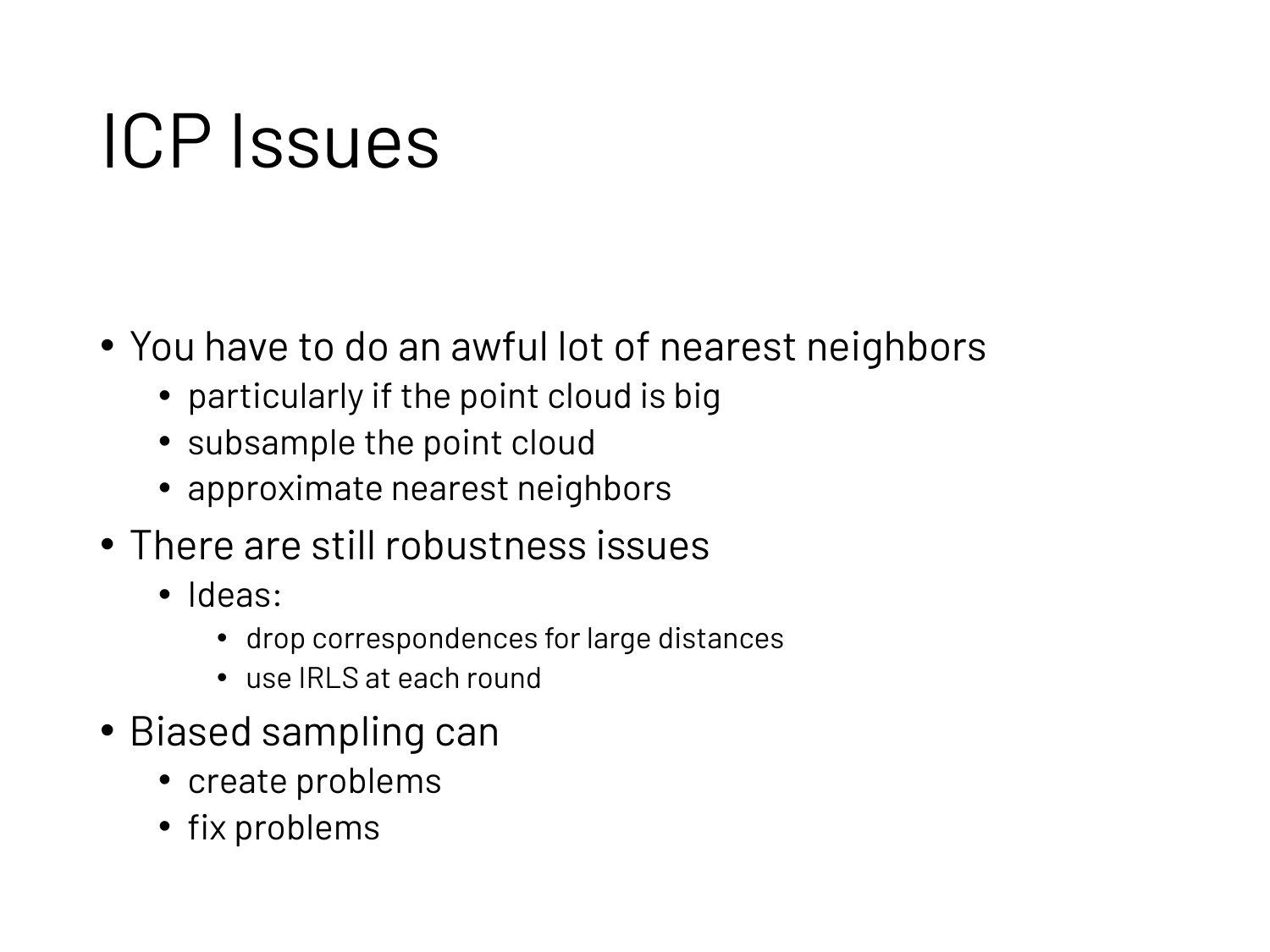

# ICP Issues

You have to do an awful lot of nearest neighbors
particularly if the point cloud is big
subsample the point cloud
approximate nearest neighbors
There are still robustness issues
Ideas:
drop correspondences for large distances
use IRLS at each round
Biased sampling can
create problems
fix problems